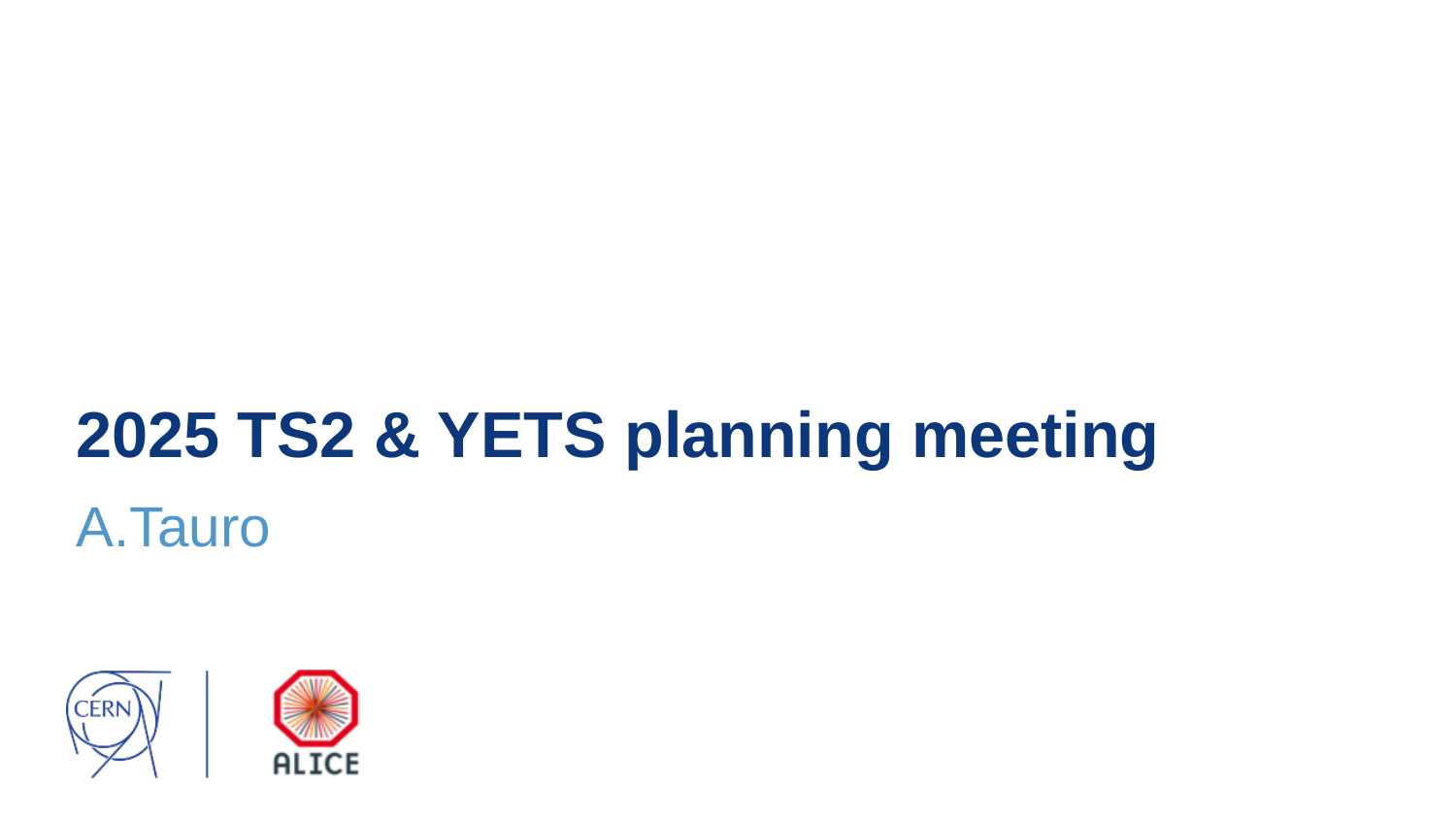

# 2025 TS2 & YETS planning meeting
A.Tauro